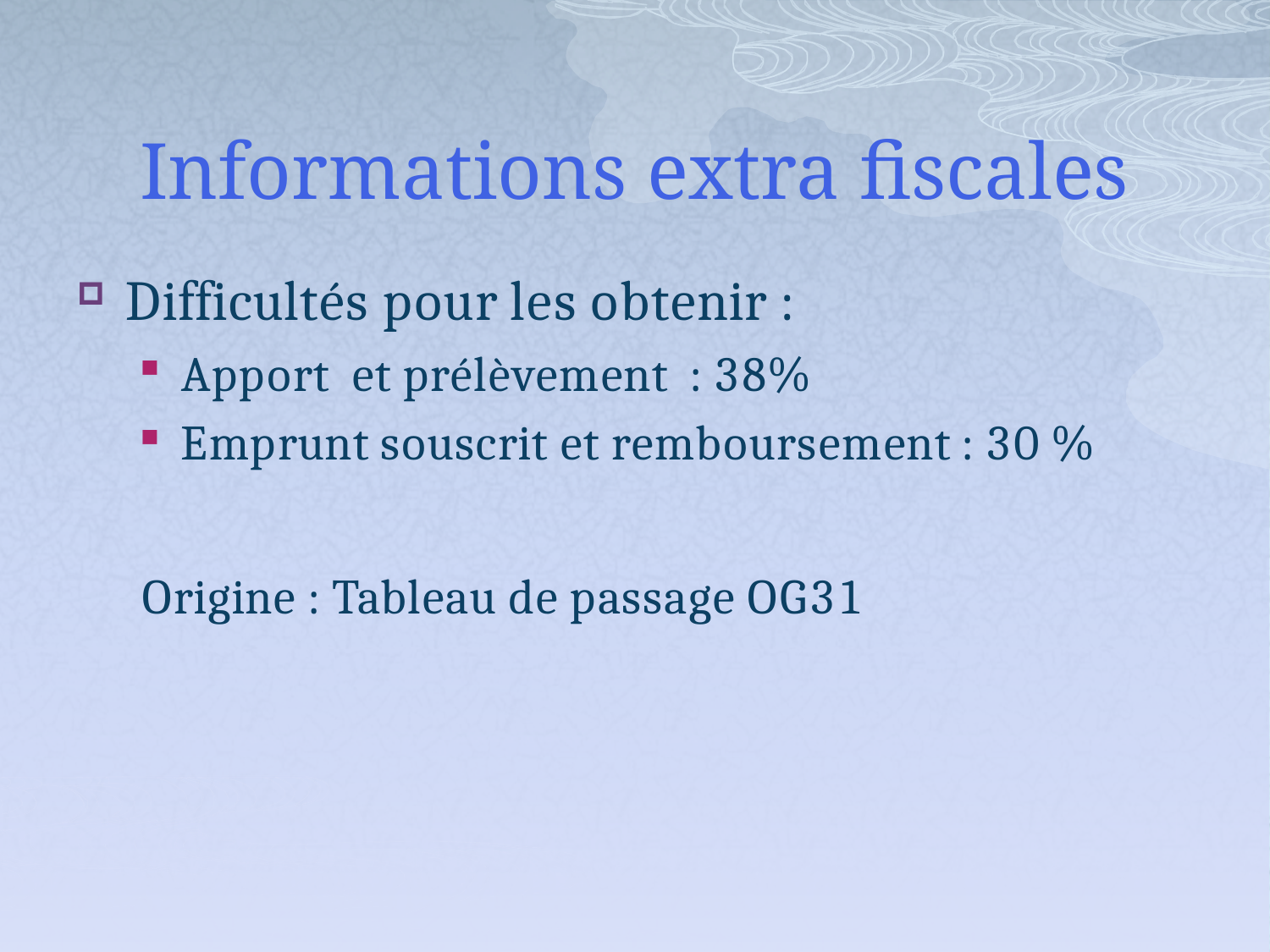

# Informations extra fiscales
Difficultés pour les obtenir :
Apport  et prélèvement  : 38%
Emprunt souscrit et remboursement : 30 %

Origine : Tableau de passage OG31